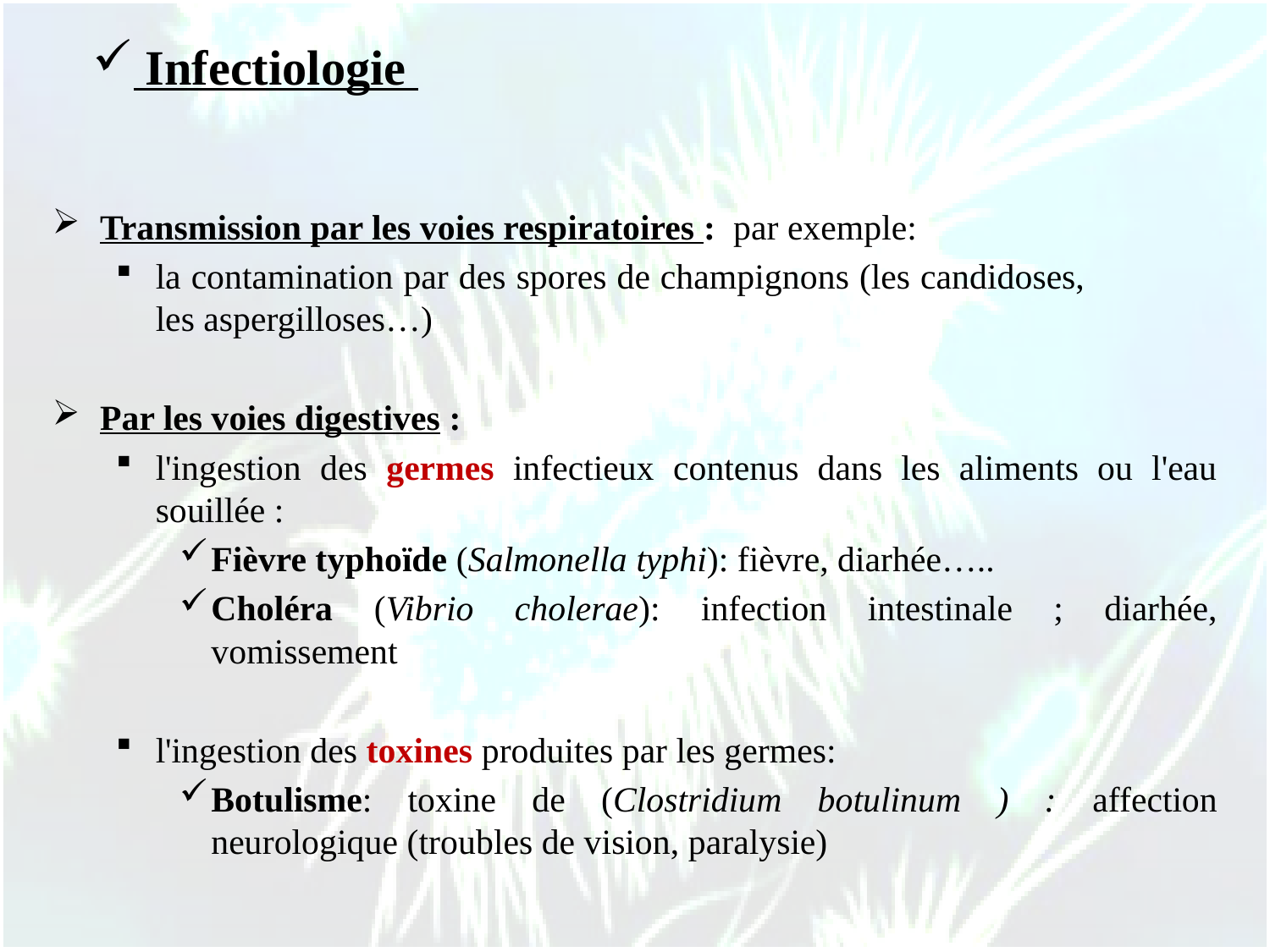

Infectiologie

Transmission par les voies respiratoires :  par exemple:
la contamination par des spores de champignons (les candidoses,              les aspergilloses…)

Par les voies digestives :
l'ingestion des germes infectieux contenus dans les aliments ou l'eau souillée :
Fièvre typhoïde (Salmonella typhi): fièvre, diarhée…..
Choléra (Vibrio cholerae): infection intestinale ; diarhée, vomissement

l'ingestion des toxines produites par les germes:
Botulisme: toxine de (Clostridium botulinum ) : affection neurologique (troubles de vision, paralysie)